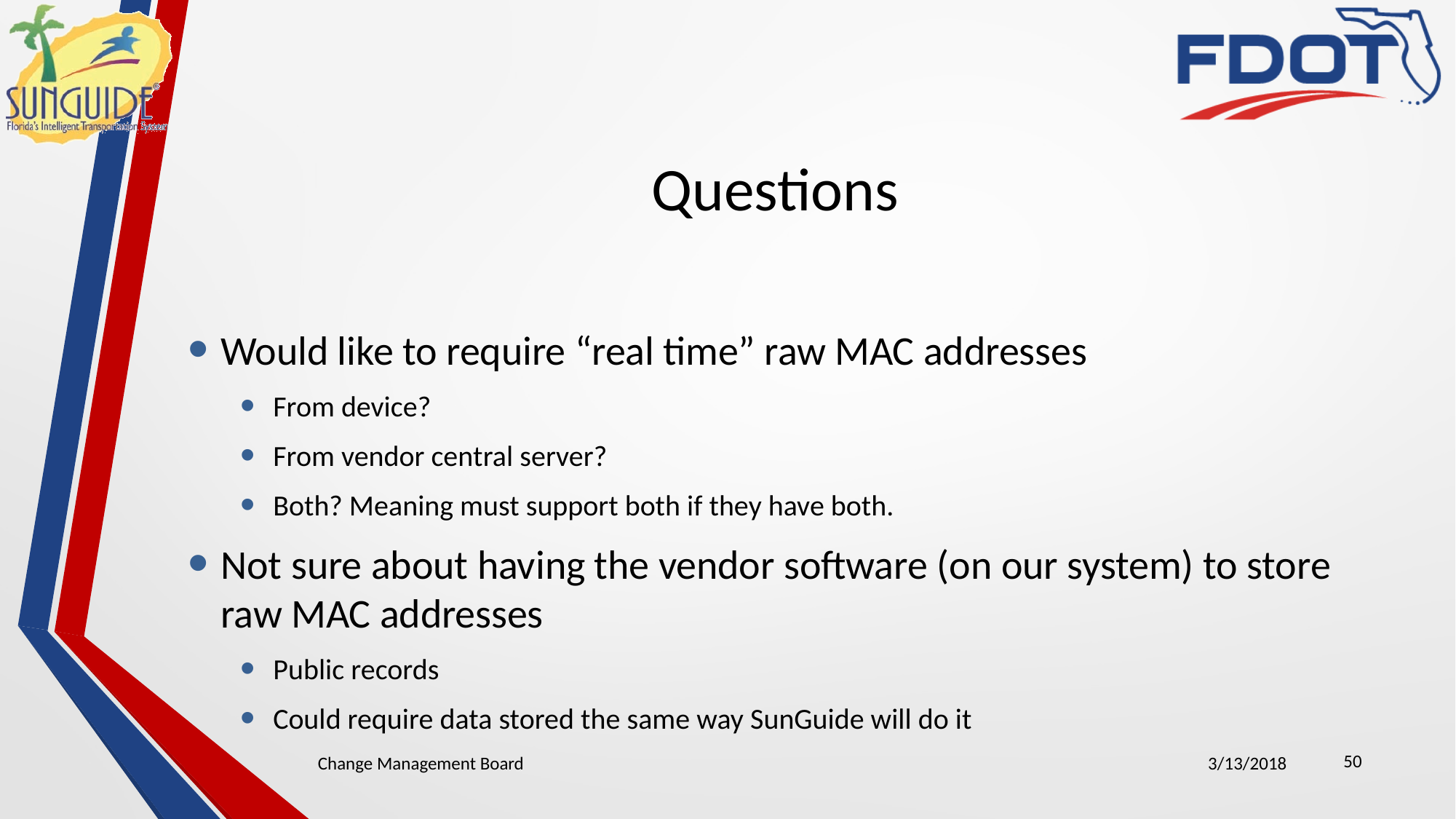

# Questions
Would like to require “real time” raw MAC addresses
From device?
From vendor central server?
Both? Meaning must support both if they have both.
Not sure about having the vendor software (on our system) to store raw MAC addresses
Public records
Could require data stored the same way SunGuide will do it
50
Change Management Board
3/13/2018